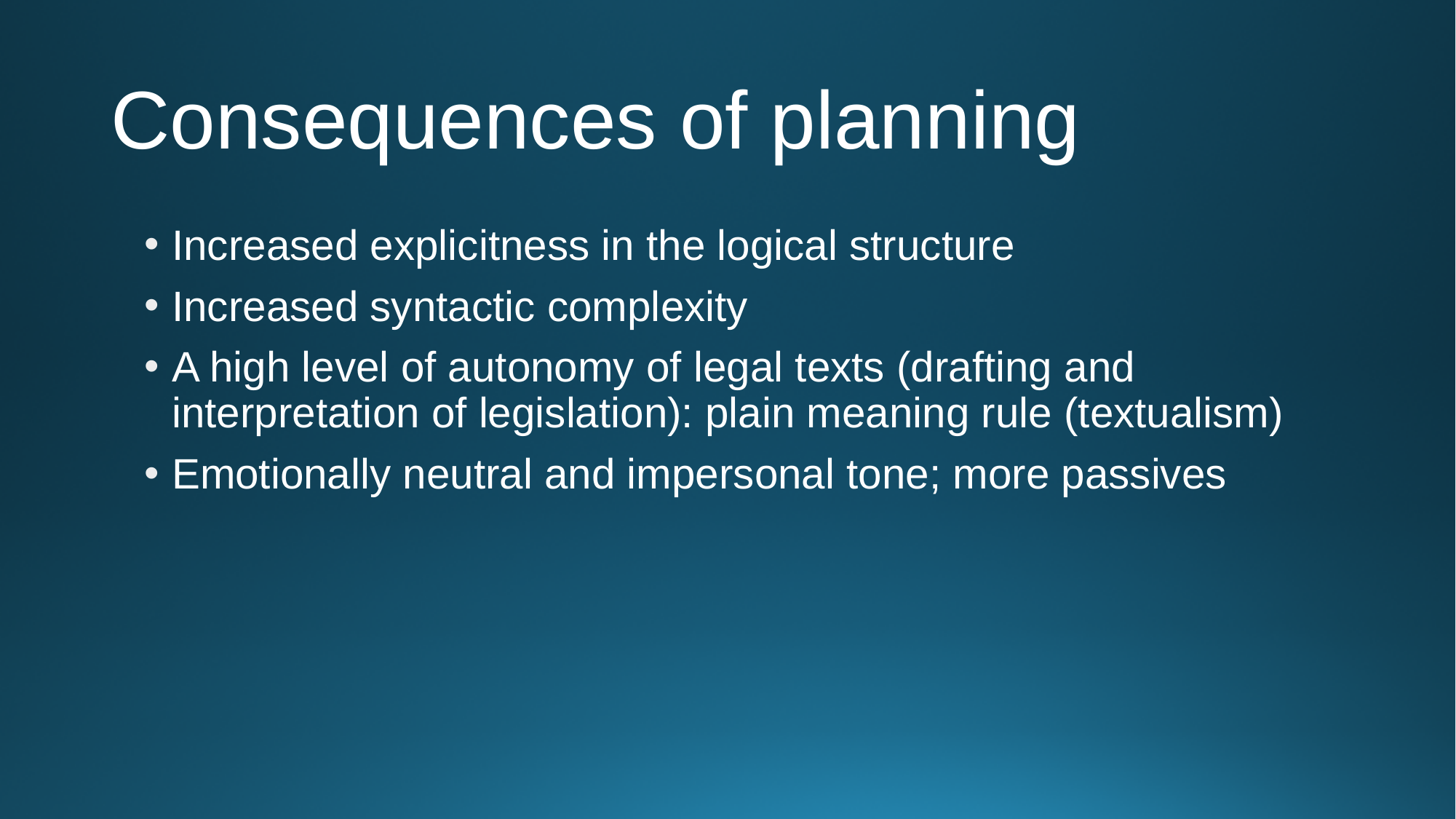

# Consequences of planning
Increased explicitness in the logical structure
Increased syntactic complexity
A high level of autonomy of legal texts (drafting and interpretation of legislation): plain meaning rule (textualism)
Emotionally neutral and impersonal tone; more passives